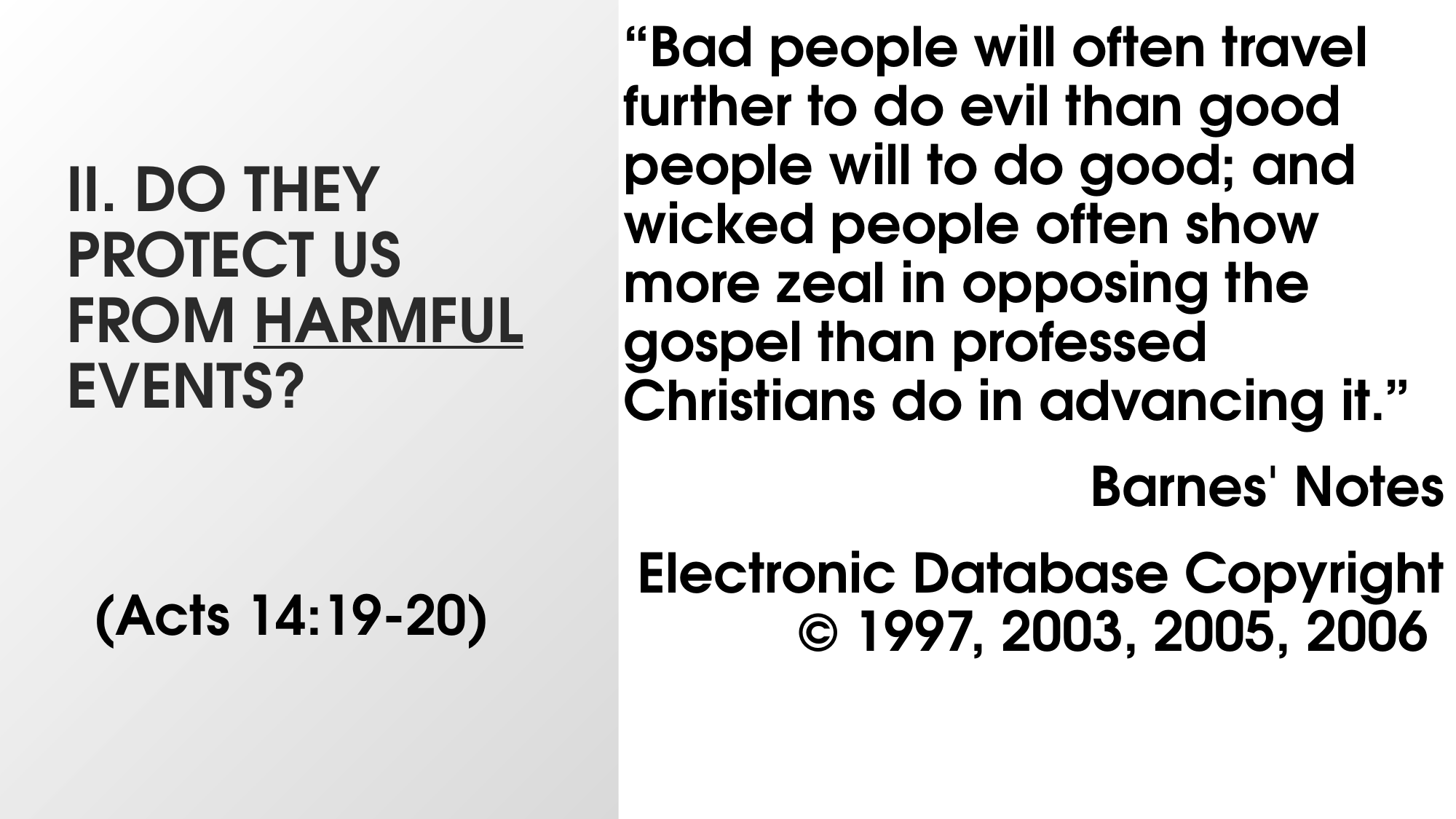

“Bad people will often travel further to do evil than good people will to do good; and wicked people often show more zeal in opposing the gospel than professed Christians do in advancing it.”
Barnes' Notes
Electronic Database Copyright © 1997, 2003, 2005, 2006

# II. DO THEY PROTECT US FROM HARMFUL EVENTS?
(Acts 14:19-20)